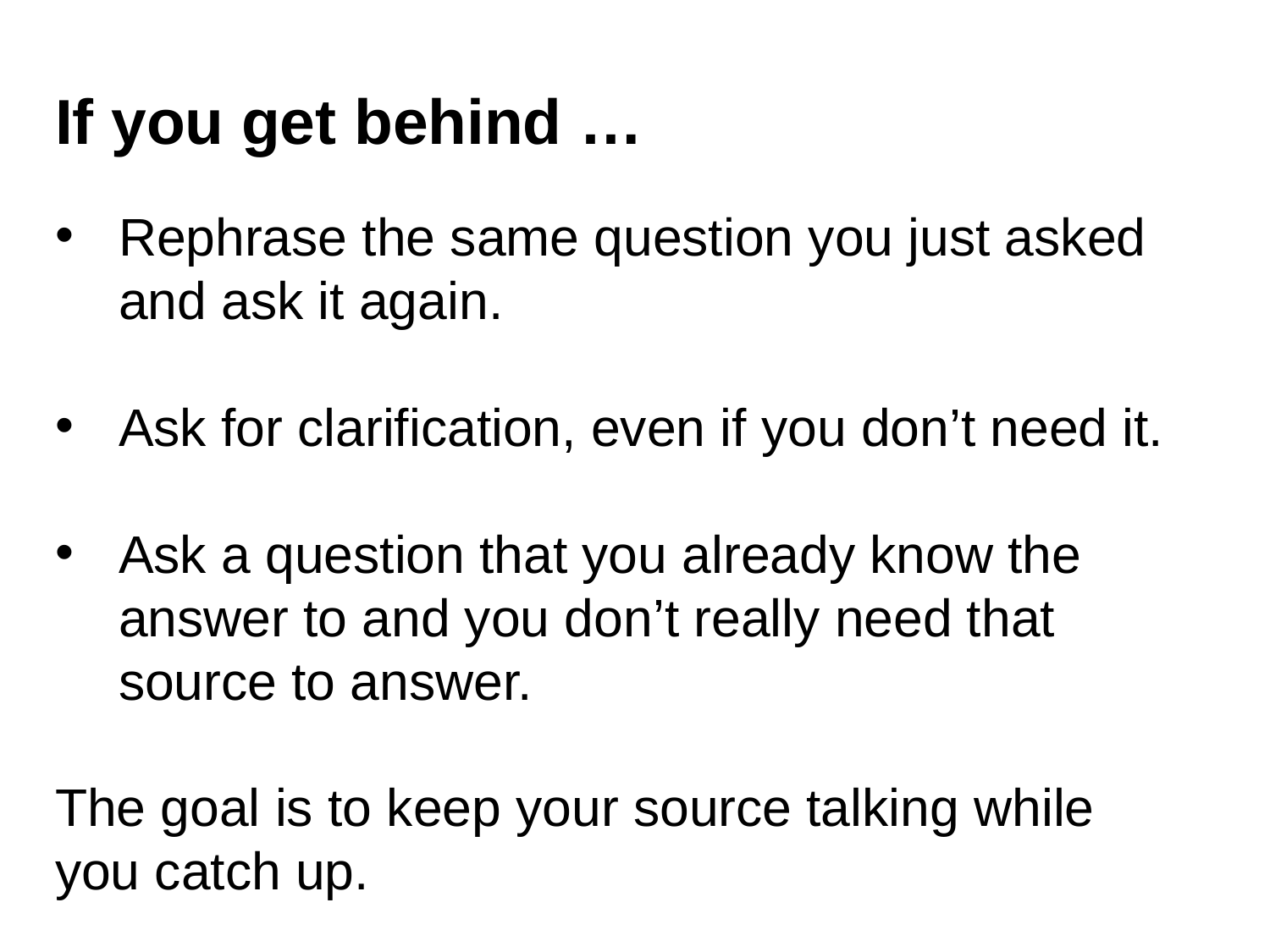

# If you get behind …
Rephrase the same question you just asked and ask it again.

Ask for clarification, even if you don’t need it.

Ask a question that you already know the answer to and you don’t really need that source to answer.

The goal is to keep your source talking while you catch up.